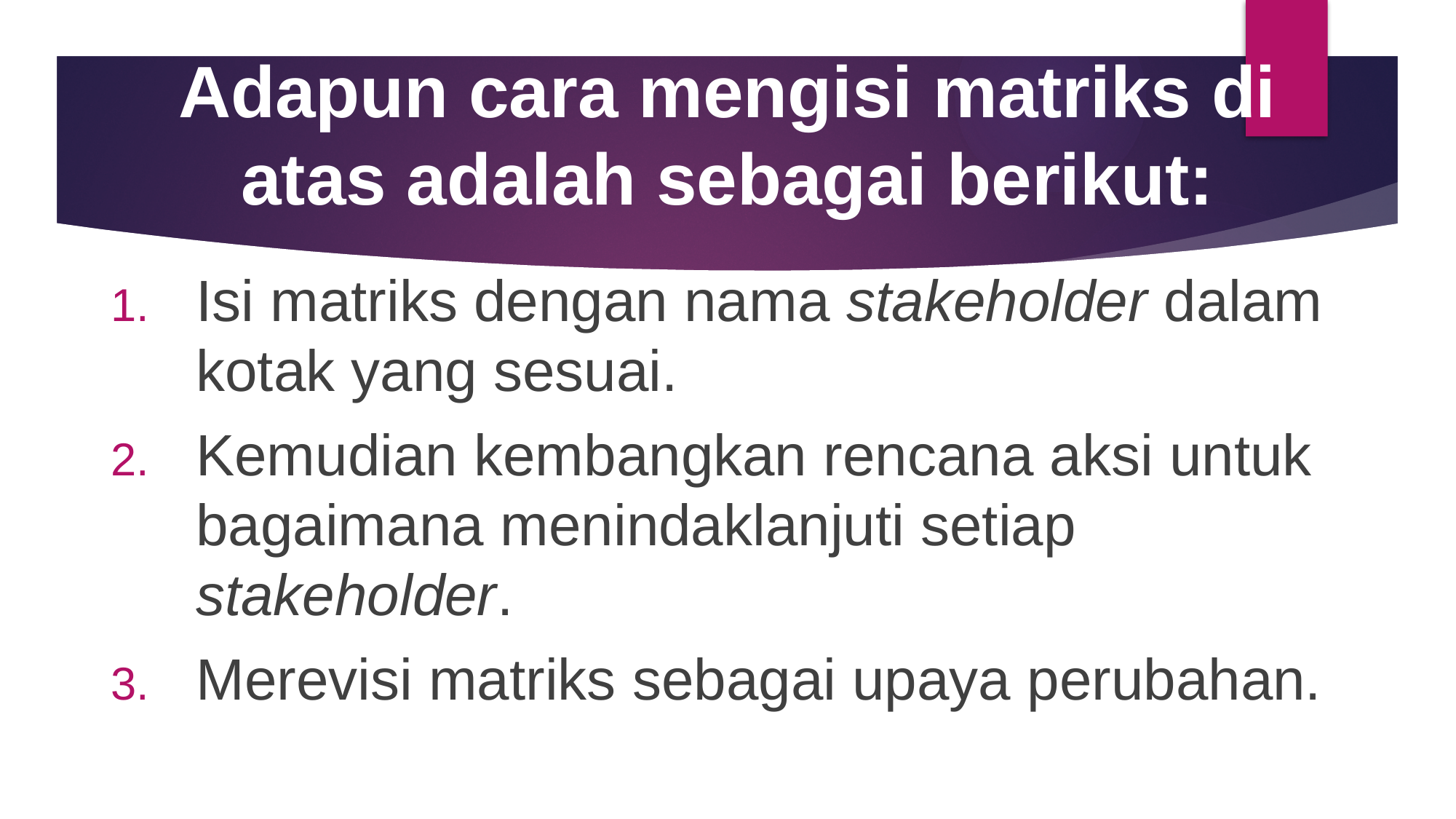

# Adapun cara mengisi matriks di atas adalah sebagai berikut:
Isi matriks dengan nama stakeholder dalam kotak yang sesuai.
Kemudian kembangkan rencana aksi untuk bagaimana menindaklanjuti setiap stakeholder.
Merevisi matriks sebagai upaya perubahan.